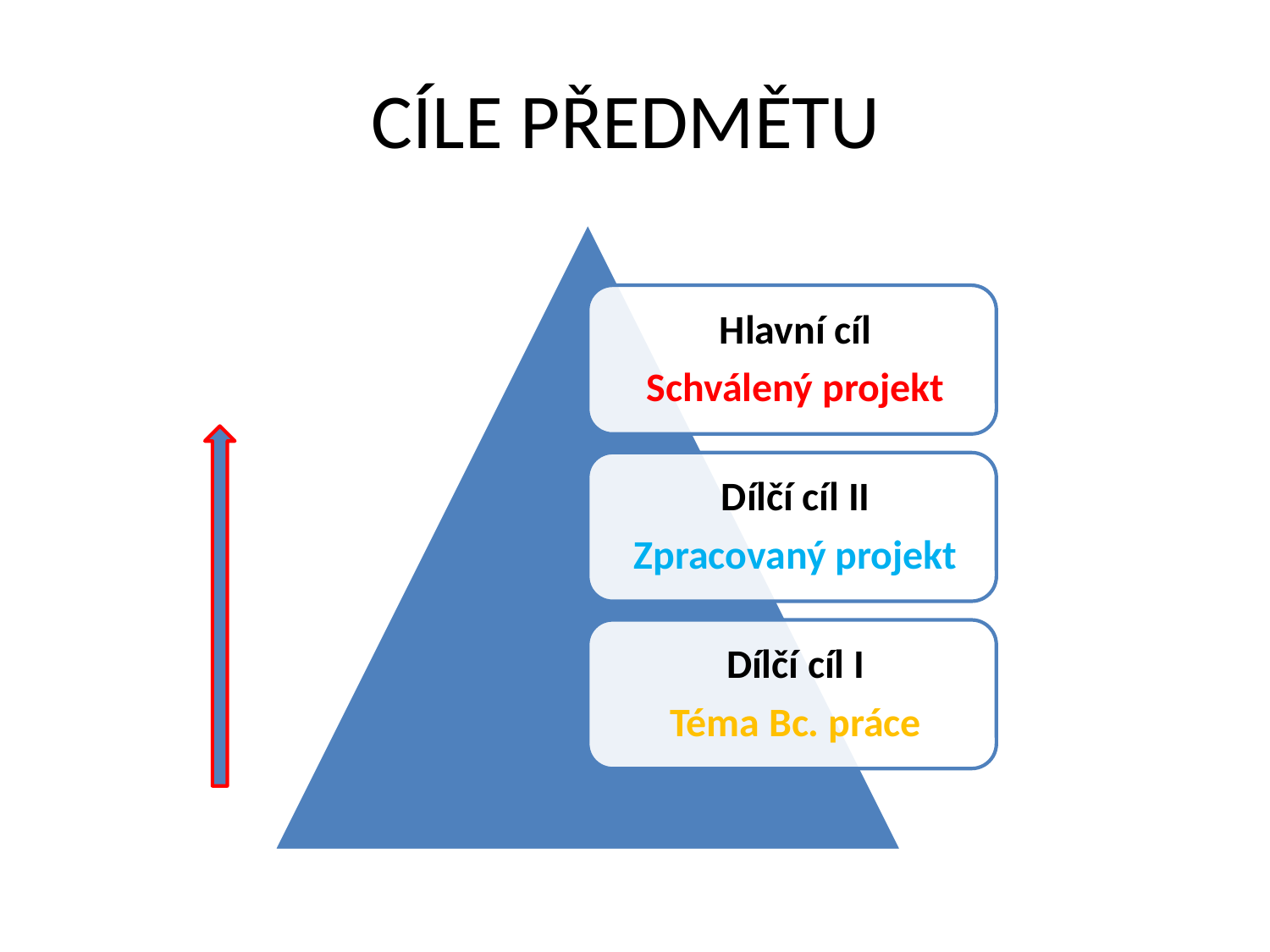

# Cíle předmětu
Hlavní cíl
Schválený projekt
Dílčí cíl II
Zpracovaný projekt
Dílčí cíl I
Téma Bc. práce